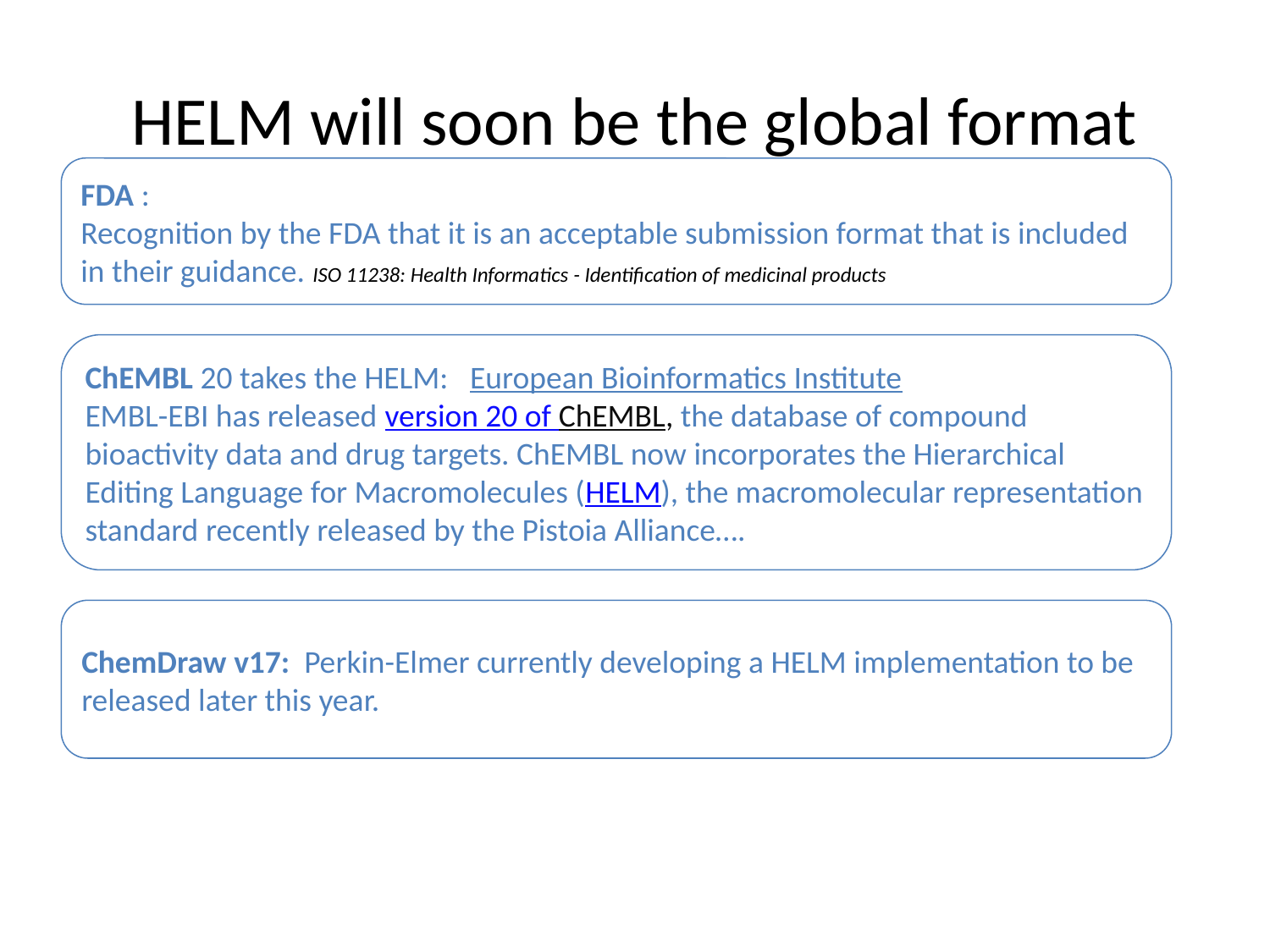

# HELM will soon be the global format
FDA :
Recognition by the FDA that it is an acceptable submission format that is included in their guidance. ISO 11238: Health Informatics - Identification of medicinal products
ChEMBL 20 takes the HELM:   European Bioinformatics Institute
EMBL-EBI has released version 20 of ChEMBL, the database of compound bioactivity data and drug targets. ChEMBL now incorporates the Hierarchical Editing Language for Macromolecules (HELM), the macromolecular representation standard recently released by the Pistoia Alliance….
ChemDraw v17:  Perkin-Elmer currently developing a HELM implementation to be released later this year.